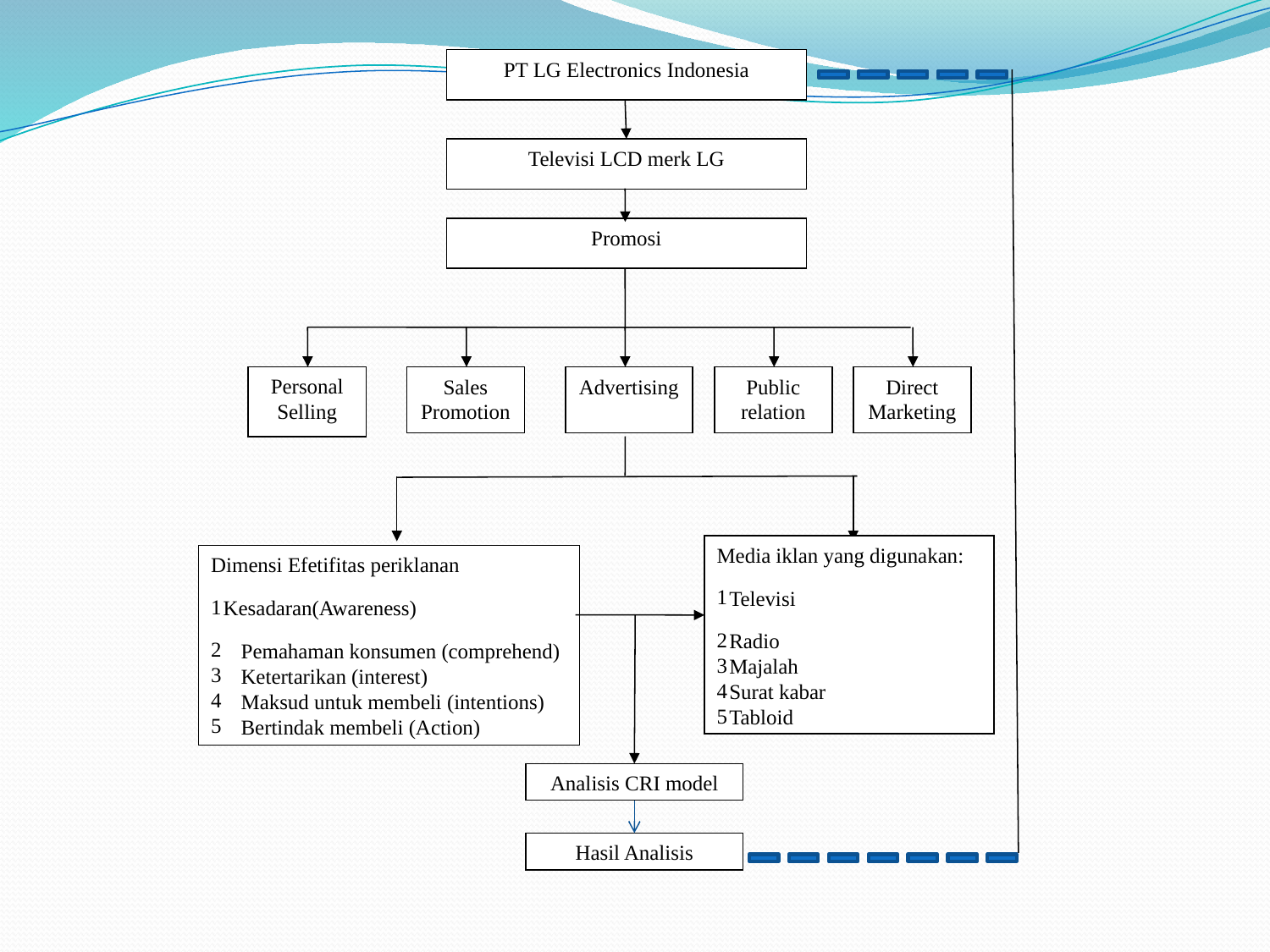

PT LG Electronics Indonesia

Televisi LCD merk LG
Promosi

Personal Selling
Sales Promotion
Advertising
Public relation
Direct Marketing
Media iklan yang digunakan:
Televisi
Radio
Majalah
Surat kabar
Tabloid

Dimensi Efetifitas periklanan
Kesadaran(Awareness)
Pemahaman konsumen (comprehend)
Ketertarikan (interest)
Maksud untuk membeli (intentions)
Bertindak membeli (Action)
Analisis CRI model
Hasil Analisis